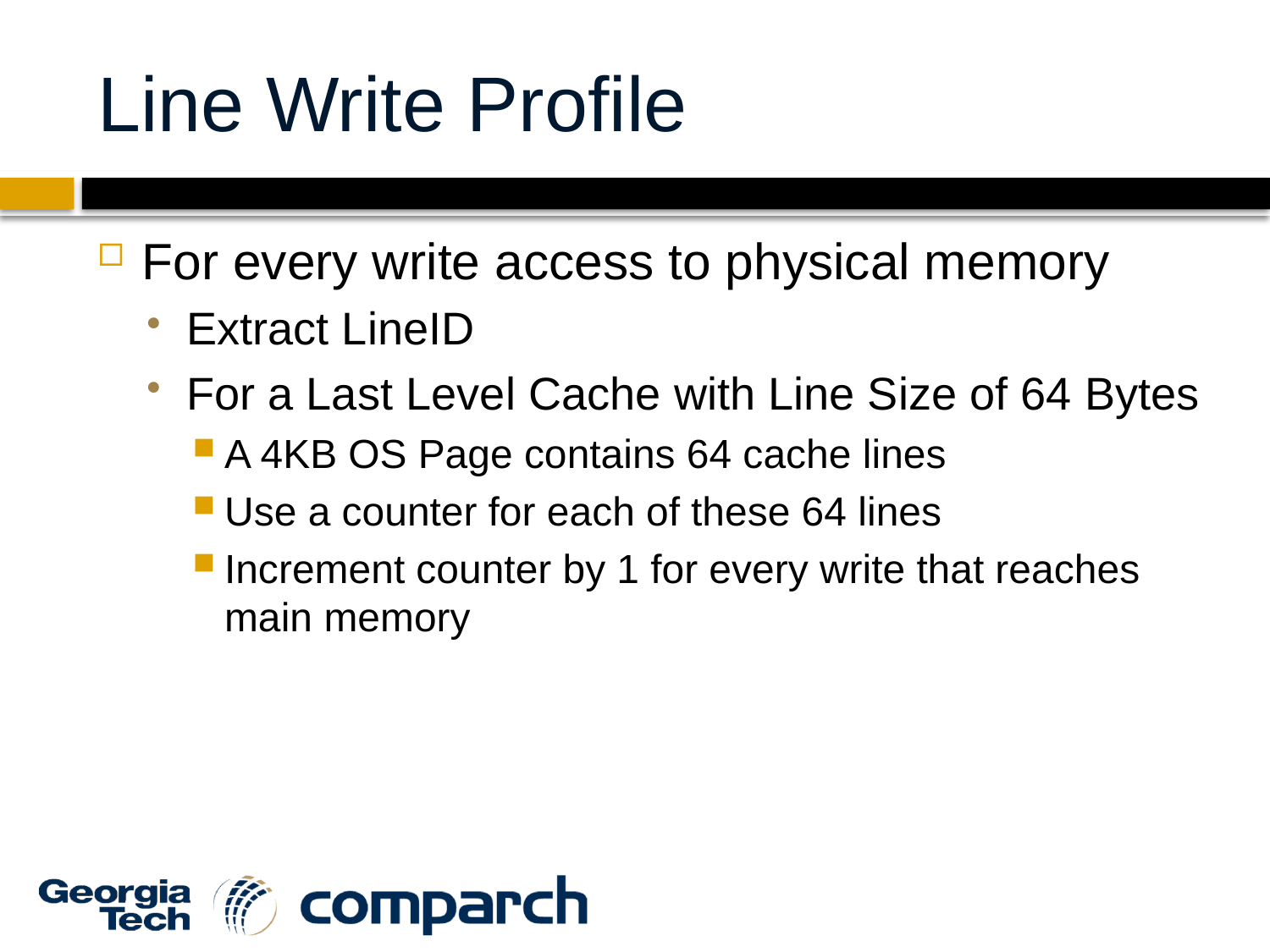

# Line Write Profile
For every write access to physical memory
Extract LineID
For a Last Level Cache with Line Size of 64 Bytes
A 4KB OS Page contains 64 cache lines
Use a counter for each of these 64 lines
Increment counter by 1 for every write that reaches main memory